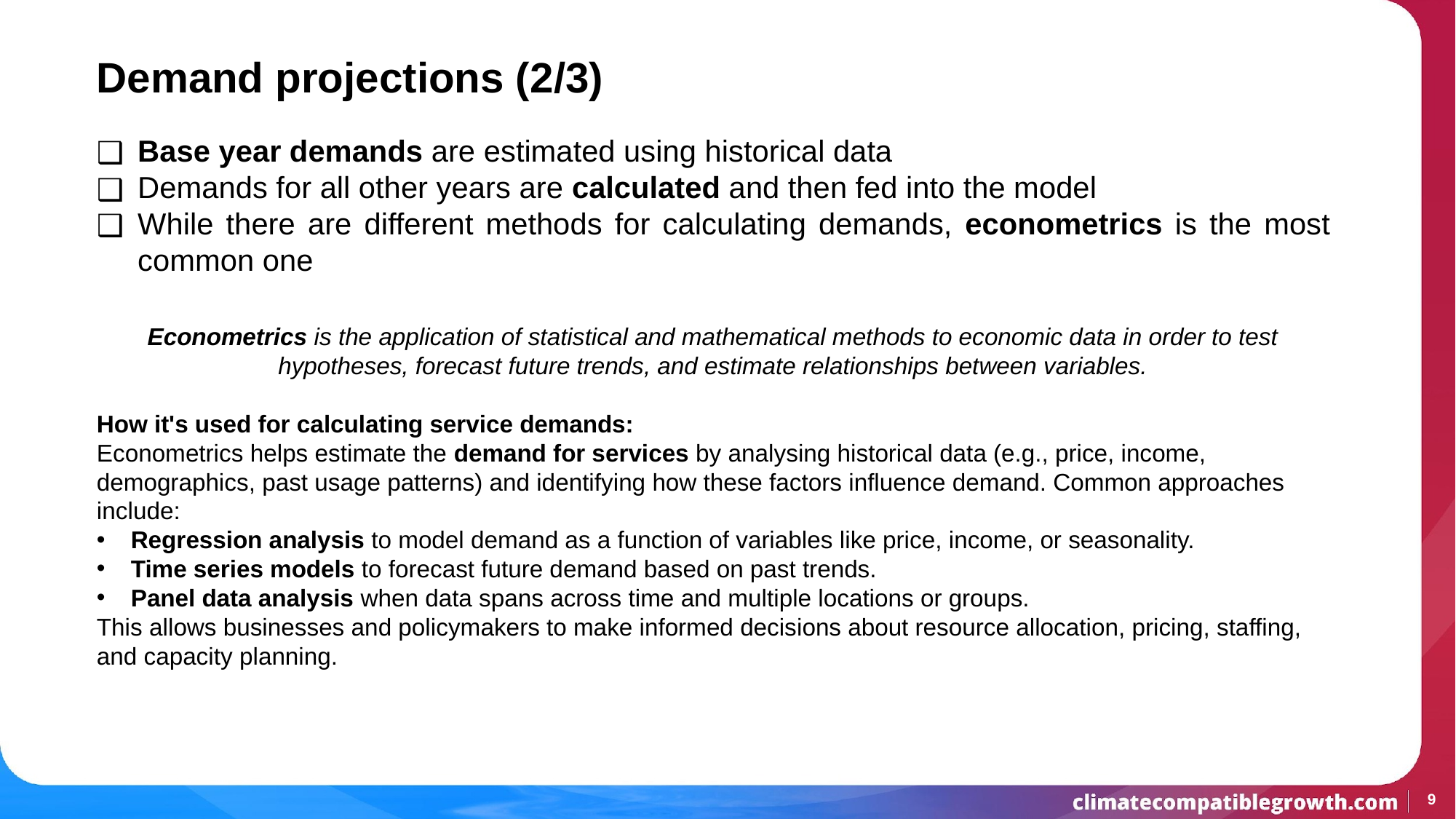

# Demand projections (2/3)
Base year demands are estimated using historical data
Demands for all other years are calculated and then fed into the model
While there are different methods for calculating demands, econometrics is the most common one

Econometrics is the application of statistical and mathematical methods to economic data in order to test hypotheses, forecast future trends, and estimate relationships between variables.

How it's used for calculating service demands:
Econometrics helps estimate the demand for services by analysing historical data (e.g., price, income, demographics, past usage patterns) and identifying how these factors influence demand. Common approaches include:
Regression analysis to model demand as a function of variables like price, income, or seasonality.
Time series models to forecast future demand based on past trends.
Panel data analysis when data spans across time and multiple locations or groups.
This allows businesses and policymakers to make informed decisions about resource allocation, pricing, staffing, and capacity planning.

9